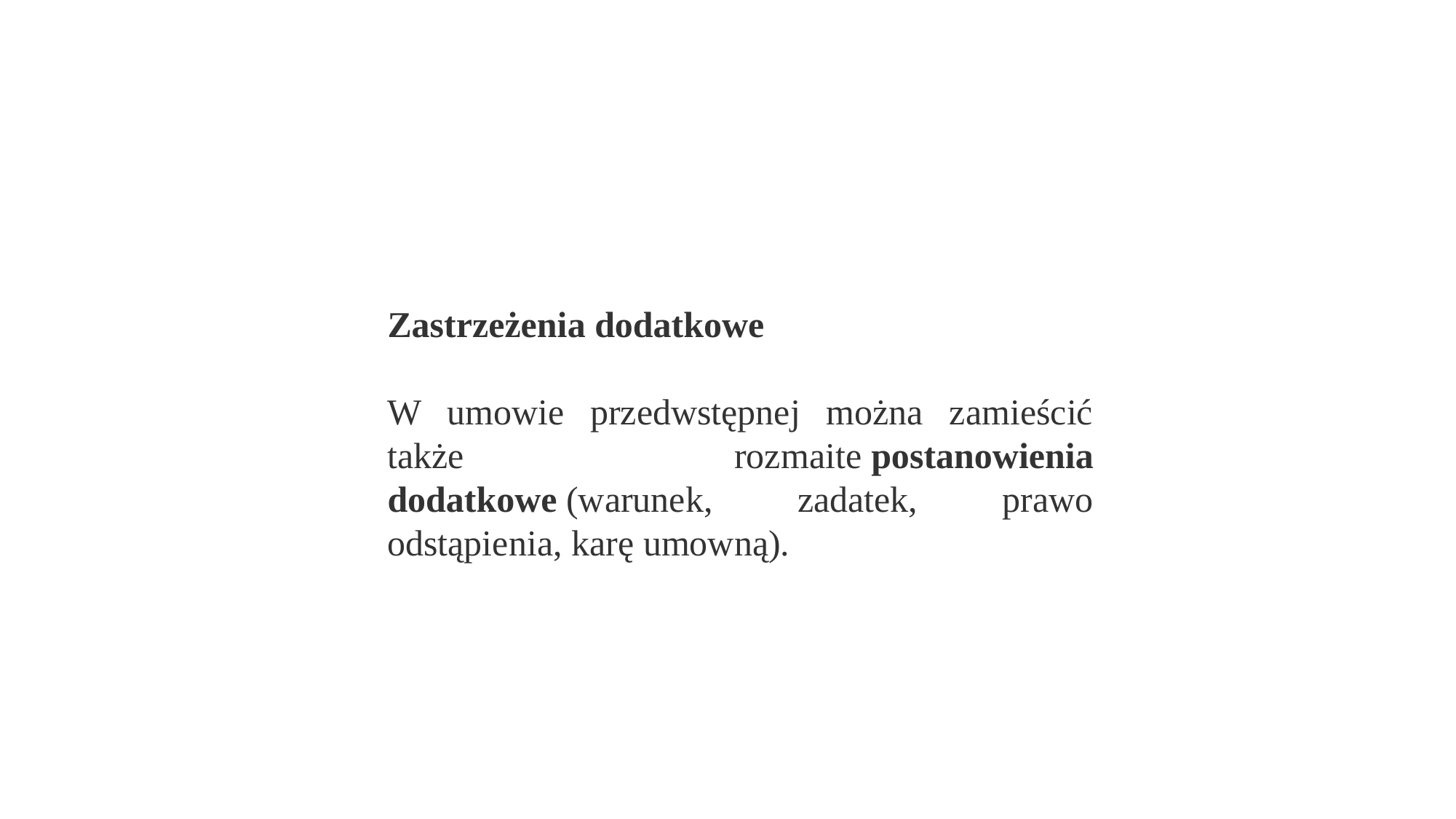

Zastrzeżenia dodatkowe

W umowie przedwstępnej można zamieścić także rozmaite postanowienia dodatkowe (warunek, zadatek, prawo odstąpienia, karę umowną).